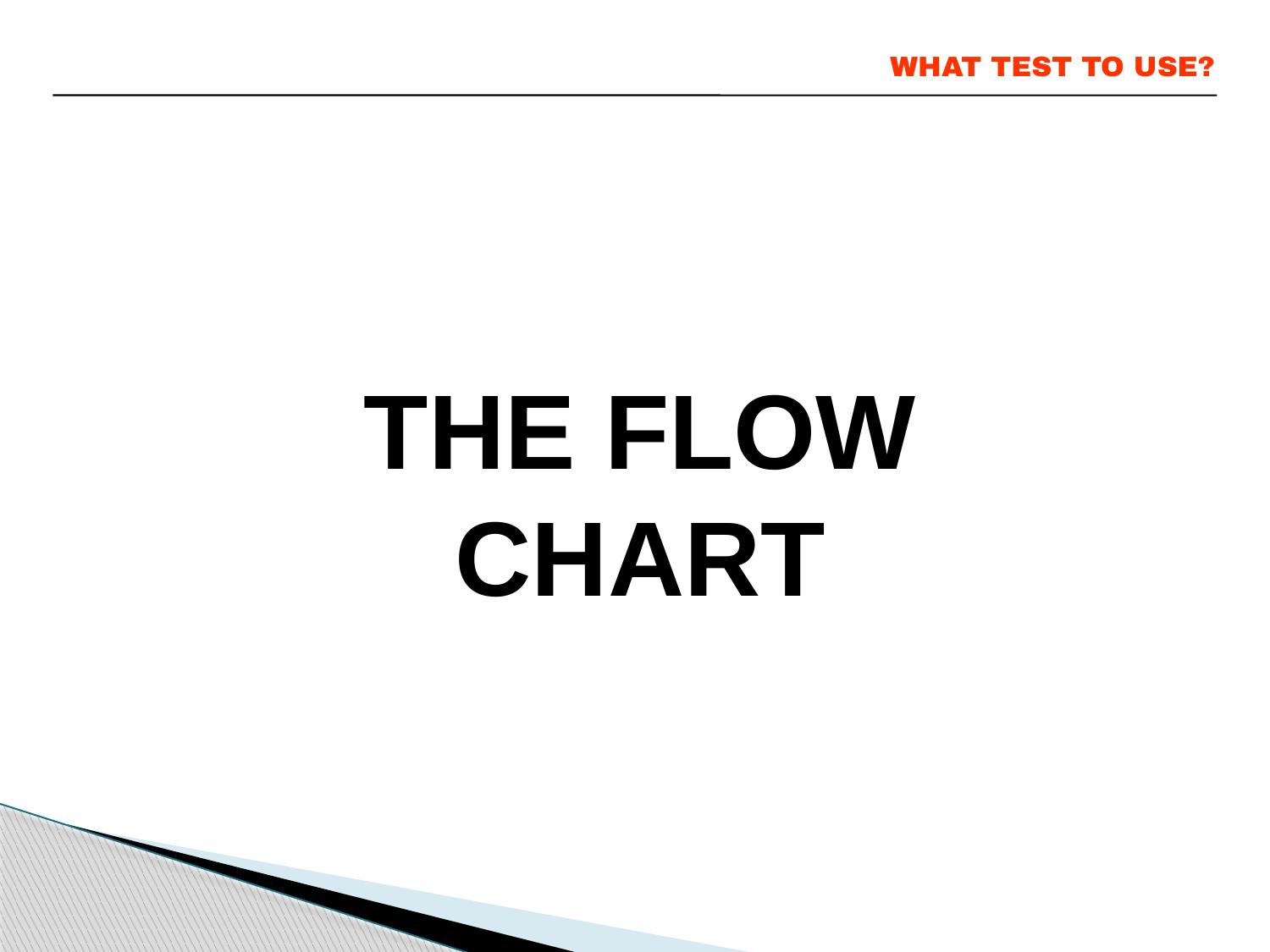

WHAT TEST TO USE?

THE FLOW CHART